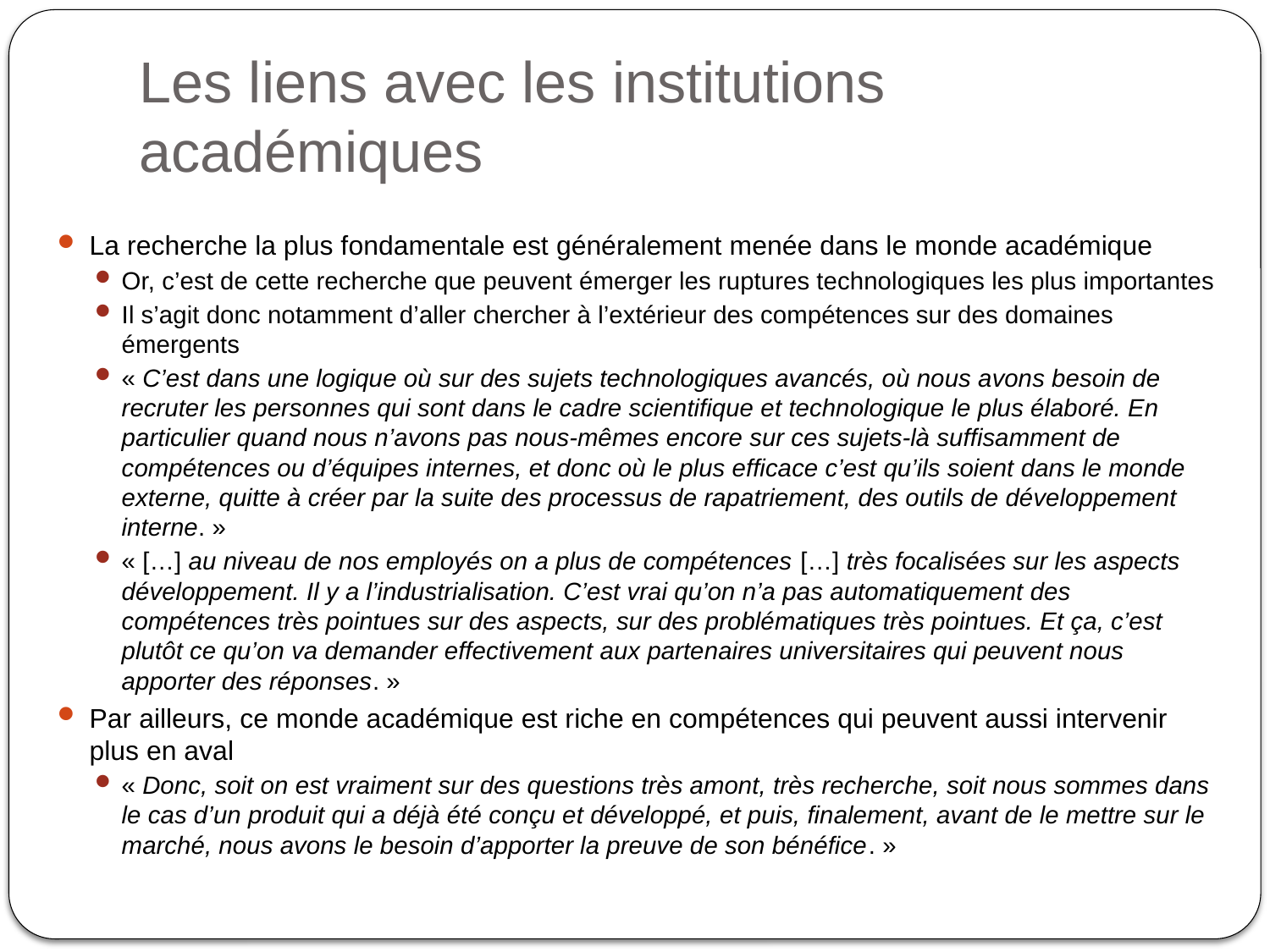

# Les liens avec les institutions académiques
La recherche la plus fondamentale est généralement menée dans le monde académique
Or, c’est de cette recherche que peuvent émerger les ruptures technologiques les plus importantes
Il s’agit donc notamment d’aller chercher à l’extérieur des compétences sur des domaines émergents
« C’est dans une logique où sur des sujets technologiques avancés, où nous avons besoin de recruter les personnes qui sont dans le cadre scientifique et technologique le plus élaboré. En particulier quand nous n’avons pas nous-mêmes encore sur ces sujets-là suffisamment de compétences ou d’équipes internes, et donc où le plus efficace c’est qu’ils soient dans le monde externe, quitte à créer par la suite des processus de rapatriement, des outils de développement interne. »
« […] au niveau de nos employés on a plus de compétences […] très focalisées sur les aspects développement. Il y a l’industrialisation. C’est vrai qu’on n’a pas automatiquement des compétences très pointues sur des aspects, sur des problématiques très pointues. Et ça, c’est plutôt ce qu’on va demander effectivement aux partenaires universitaires qui peuvent nous apporter des réponses. »
Par ailleurs, ce monde académique est riche en compétences qui peuvent aussi intervenir plus en aval
« Donc, soit on est vraiment sur des questions très amont, très recherche, soit nous sommes dans le cas d’un produit qui a déjà été conçu et développé, et puis, finalement, avant de le mettre sur le marché, nous avons le besoin d’apporter la preuve de son bénéfice. »